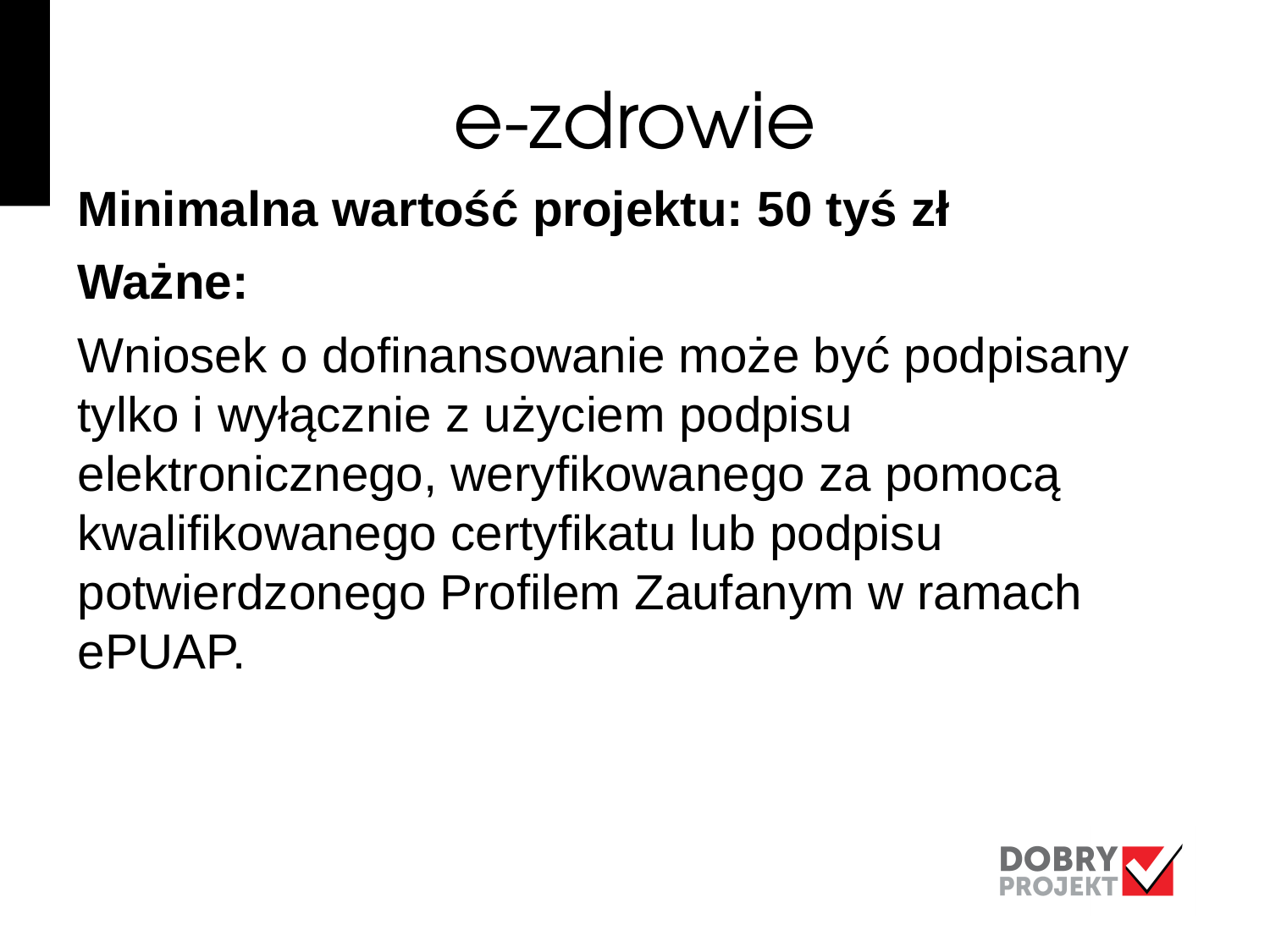

# e-zdrowie
Minimalna wartość projektu: 50 tyś zł
Ważne:
Wniosek o dofinansowanie może być podpisany tylko i wyłącznie z użyciem podpisu elektronicznego, weryfikowanego za pomocą kwalifikowanego certyfikatu lub podpisu potwierdzonego Profilem Zaufanym w ramach ePUAP.